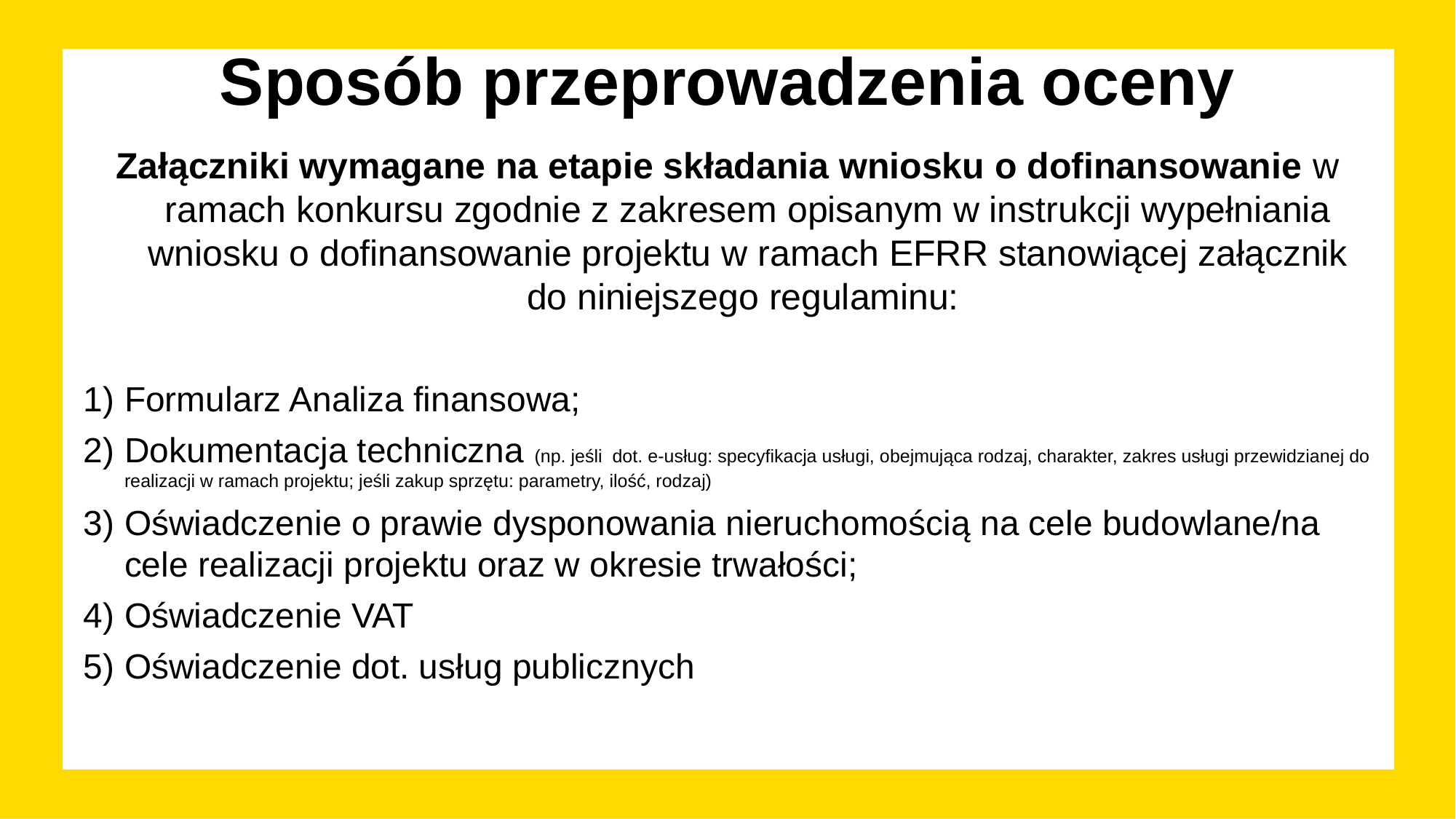

# Sposób przeprowadzenia oceny
Załączniki wymagane na etapie składania wniosku o dofinansowanie w ramach konkursu zgodnie z zakresem opisanym w instrukcji wypełniania wniosku o dofinansowanie projektu w ramach EFRR stanowiącej załącznik do niniejszego regulaminu:

Formularz Analiza finansowa;
Dokumentacja techniczna (np. jeśli  dot. e-usług: specyfikacja usługi, obejmująca rodzaj, charakter, zakres usługi przewidzianej do realizacji w ramach projektu; jeśli zakup sprzętu: parametry, ilość, rodzaj)
Oświadczenie o prawie dysponowania nieruchomością na cele budowlane/na cele realizacji projektu oraz w okresie trwałości;
Oświadczenie VAT
Oświadczenie dot. usług publicznych